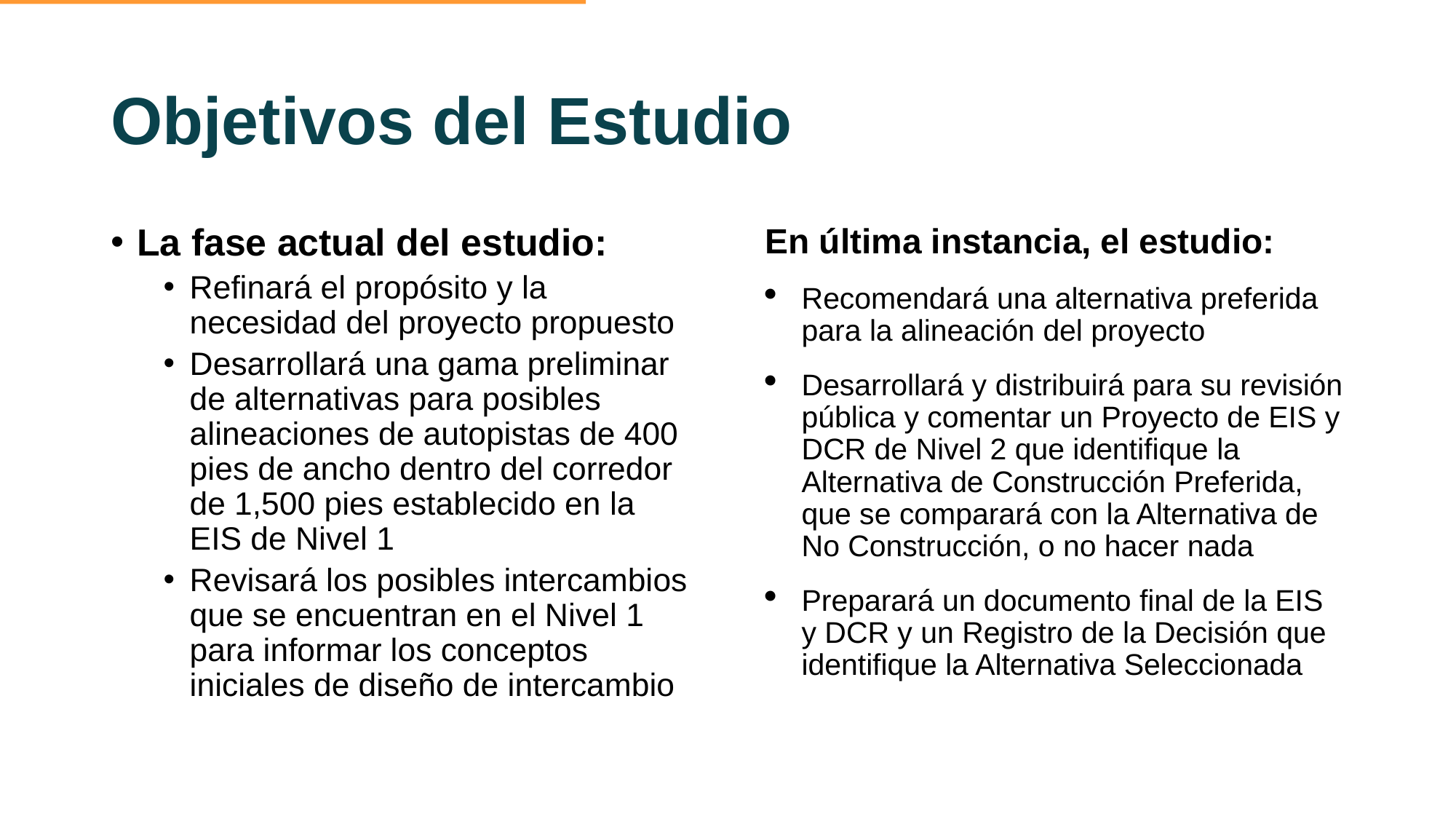

# Objetivos del Estudio
La fase actual del estudio:
Refinará el propósito y la necesidad del proyecto propuesto
Desarrollará una gama preliminar de alternativas para posibles alineaciones de autopistas de 400 pies de ancho dentro del corredor de 1,500 pies establecido en la EIS de Nivel 1
Revisará los posibles intercambios que se encuentran en el Nivel 1 para informar los conceptos iniciales de diseño de intercambio

En última instancia, el estudio:
Recomendará una alternativa preferida para la alineación del proyecto
Desarrollará y distribuirá para su revisión pública y comentar un Proyecto de EIS y DCR de Nivel 2 que identifique la Alternativa de Construcción Preferida, que se comparará con la Alternativa de No Construcción, o no hacer nada
Preparará un documento final de la EIS y DCR y un Registro de la Decisión que identifique la Alternativa Seleccionada